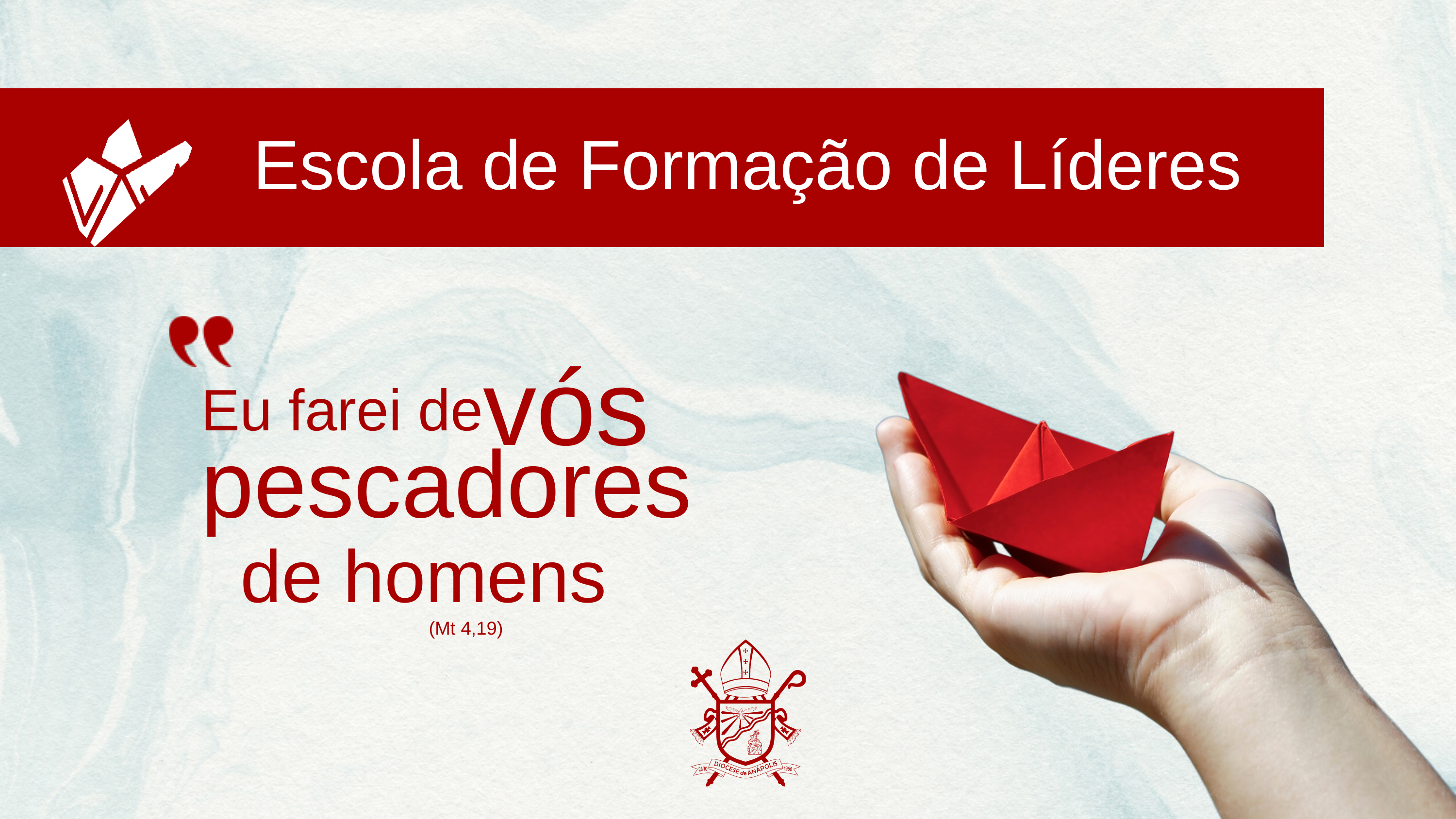

Escola de Formação de Líderes

vós
Eu farei de
pescadores
de homens
 (Mt 4,19)